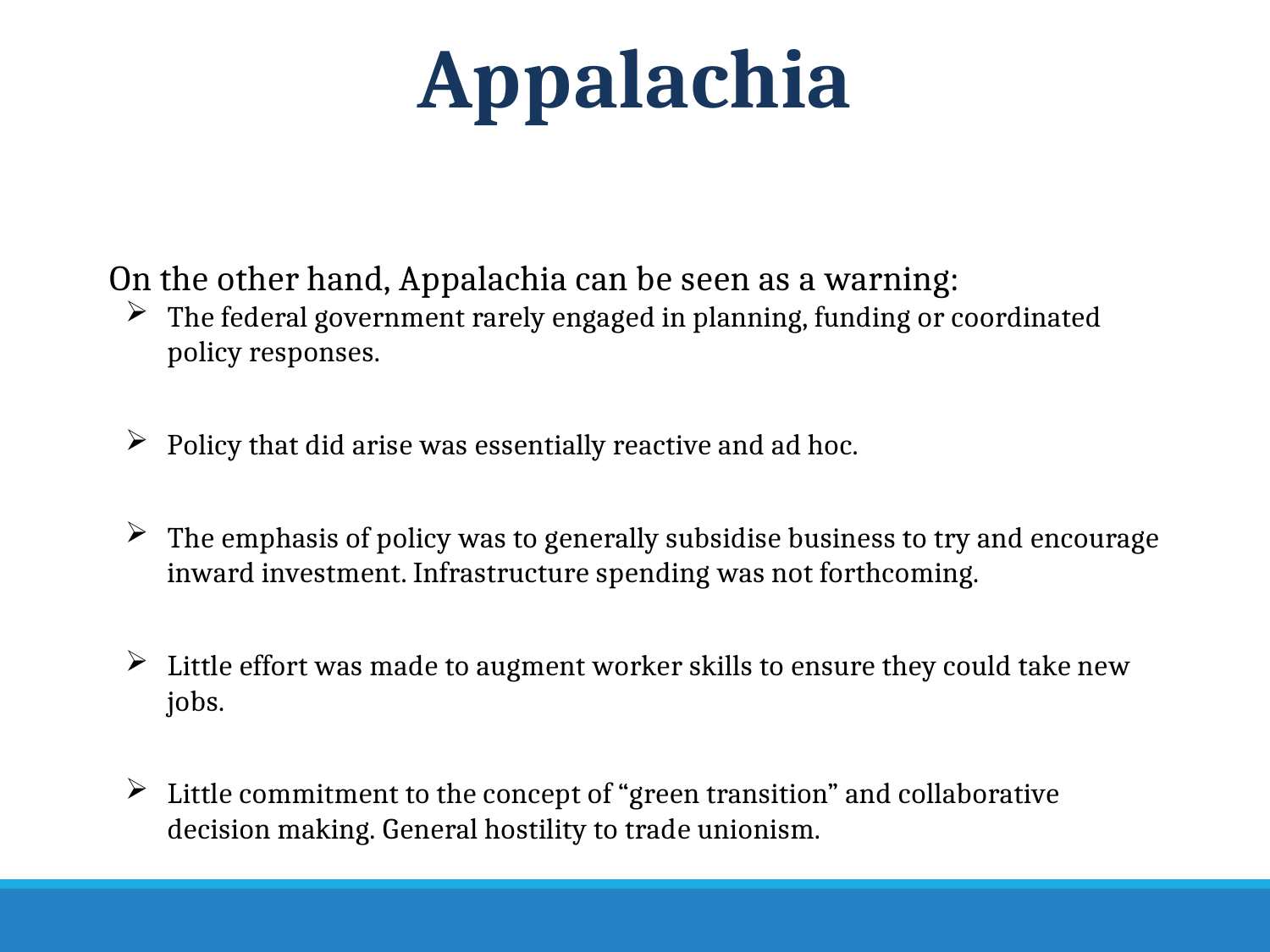

# Appalachia
On the other hand, Appalachia can be seen as a warning:
The federal government rarely engaged in planning, funding or coordinated policy responses.

Policy that did arise was essentially reactive and ad hoc.

The emphasis of policy was to generally subsidise business to try and encourage inward investment. Infrastructure spending was not forthcoming.

Little effort was made to augment worker skills to ensure they could take new jobs.

Little commitment to the concept of “green transition” and collaborative decision making. General hostility to trade unionism.